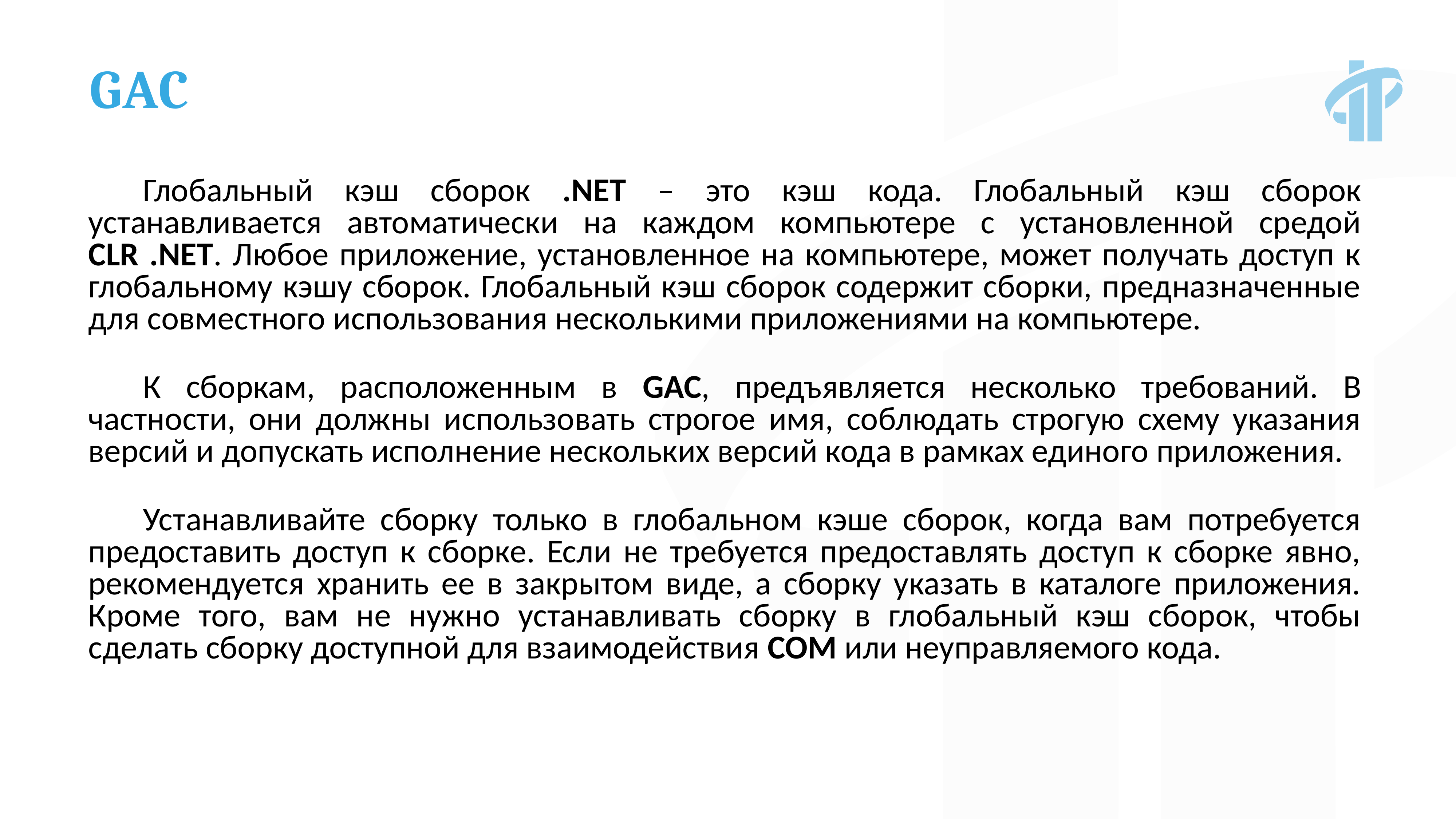

GAC
Глобальный кэш сборок .NET – это кэш кода. Глобальный кэш сборок устанавливается автоматически на каждом компьютере с установленной средой CLR .NET. Любое приложение, установленное на компьютере, может получать доступ к глобальному кэшу сборок. Глобальный кэш сборок содержит сборки, предназначенные для совместного использования несколькими приложениями на компьютере.

К сборкам, расположенным в GAC, предъявляется несколько требований. В частности, они должны использовать строгое имя, соблюдать строгую схему указания версий и допускать исполнение нескольких версий кода в рамках единого приложения.

Устанавливайте сборку только в глобальном кэше сборок, когда вам потребуется предоставить доступ к сборке. Если не требуется предоставлять доступ к сборке явно, рекомендуется хранить ее в закрытом виде, а сборку указать в каталоге приложения. Кроме того, вам не нужно устанавливать сборку в глобальный кэш сборок, чтобы сделать сборку доступной для взаимодействия COM или неуправляемого кода.